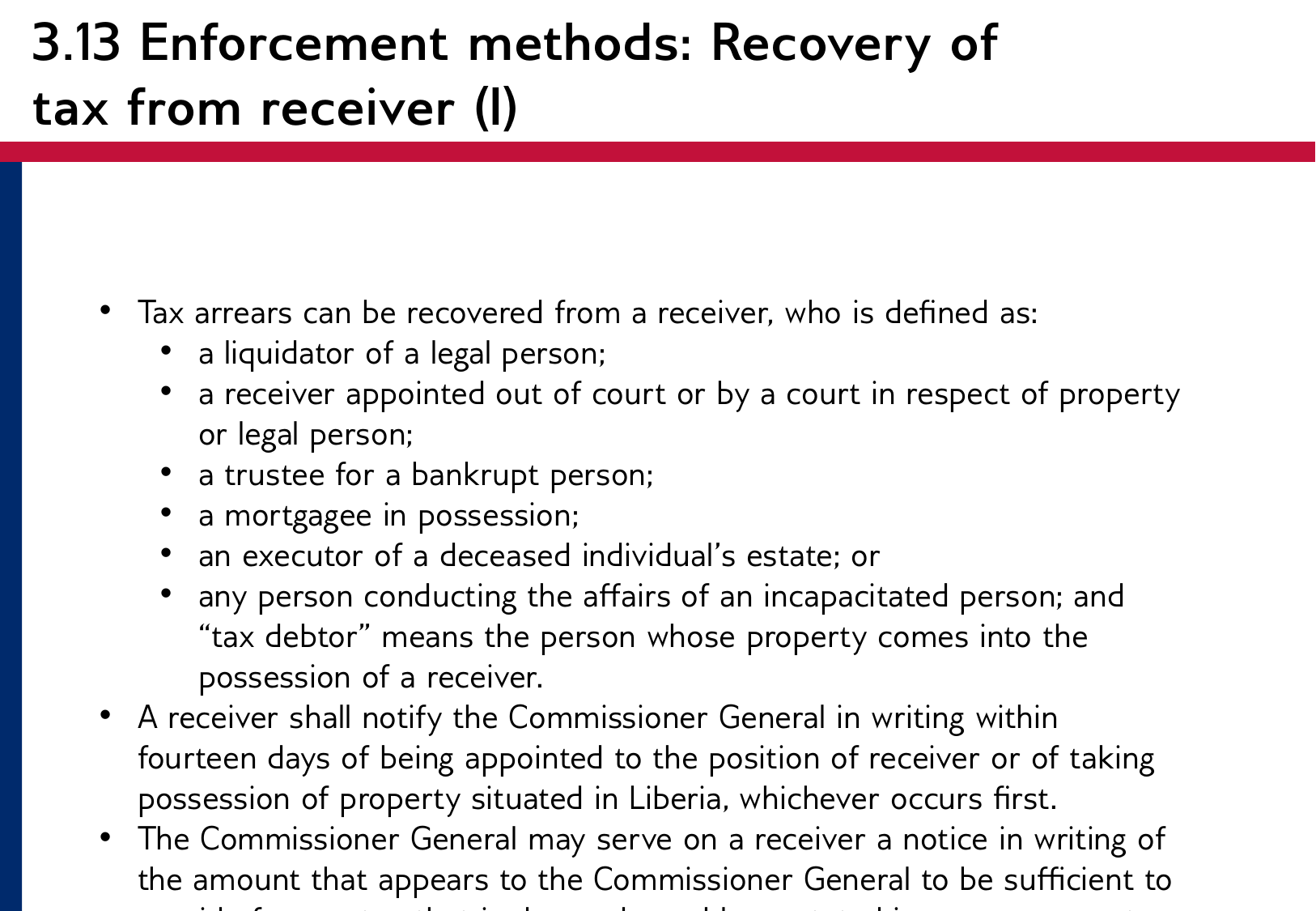

# 3.13 Enforcement methods: Recovery of tax from receiver (I)
Tax arrears can be recovered from a receiver, who is defined as:
a liquidator of a legal person;
a receiver appointed out of court or by a court in respect of property or legal person;
a trustee for a bankrupt person;
a mortgagee in possession;
an executor of a deceased individual’s estate; or
any person conducting the affairs of an incapacitated person; and “tax debtor” means the person whose property comes into the possession of a receiver.
A receiver shall notify the Commissioner General in writing within fourteen days of being appointed to the position of receiver or of taking possession of property situated in Liberia, whichever occurs first.
The Commissioner General may serve on a receiver a notice in writing of the amount that appears to the Commissioner General to be sufficient to provide for any tax that is due and payable as stated in an assessment notice or that will become due by the tax debtor.